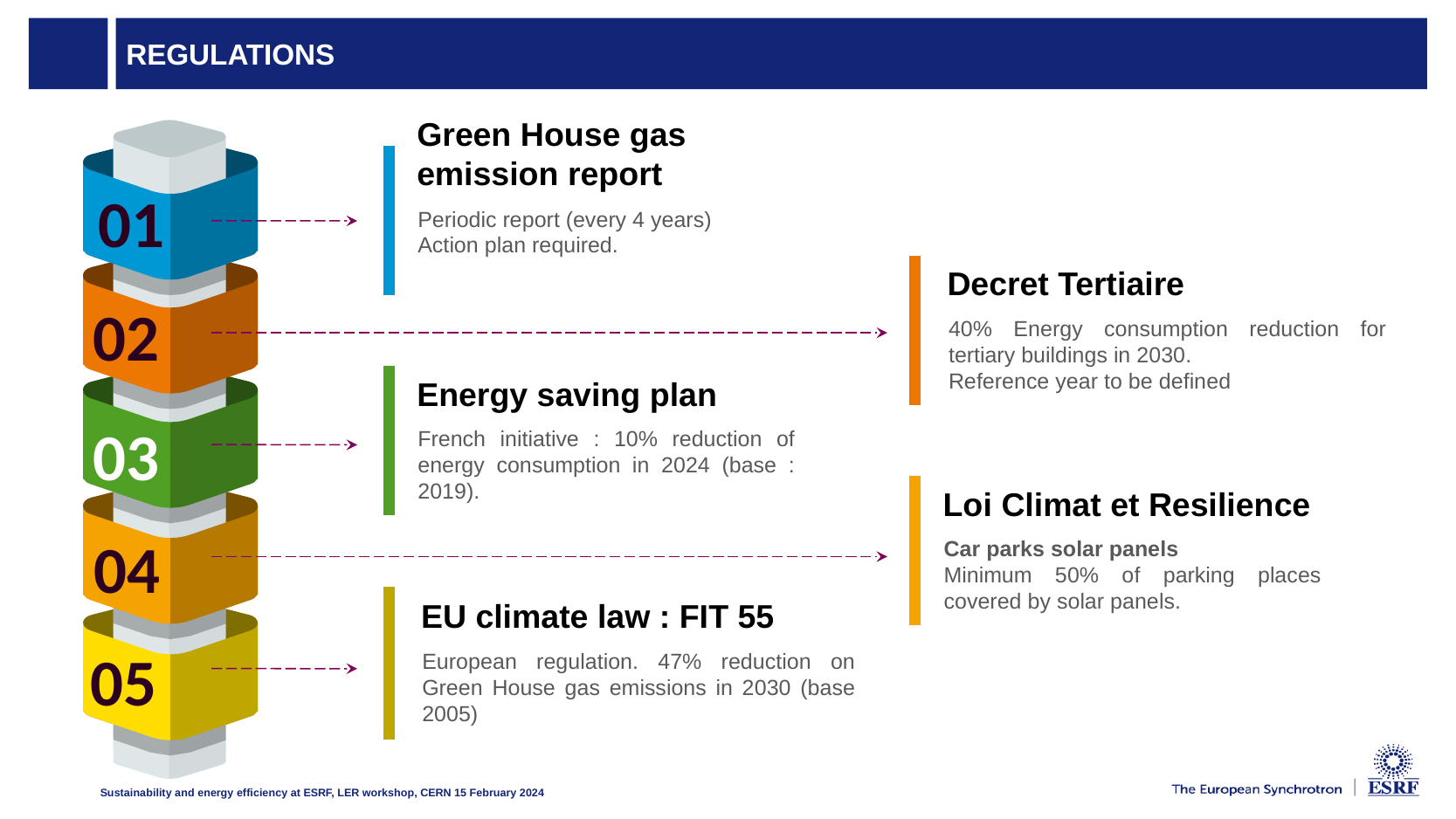

# regulations
Green House gas emission report
Periodic report (every 4 years)
Action plan required.

01

Decret Tertiaire
40% Energy consumption reduction for tertiary buildings in 2030.
Reference year to be defined

02

Energy saving plan
French initiative : 10% reduction of energy consumption in 2024 (base : 2019).

03
Loi Climat et Resilience
Car parks solar panels
Minimum 50% of parking places covered by solar panels.

04
EU climate law : FIT 55
European regulation. 47% reduction on Green House gas emissions in 2030 (base 2005)

05
Sustainability and energy efficiency at ESRF, LER workshop, CERN 15 February 2024